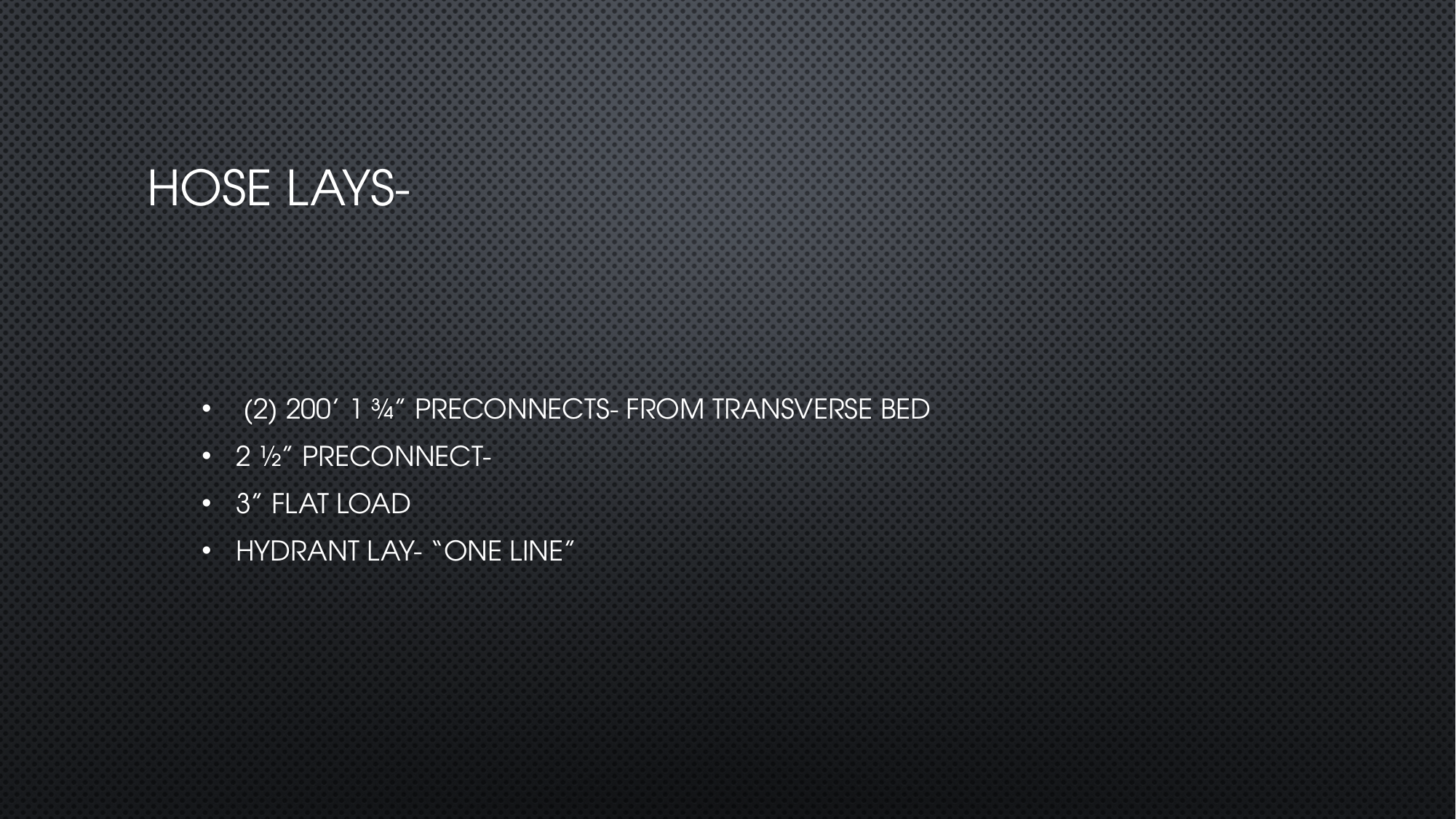

# Hose Lays-
 (2) 200’ 1 ¾” Preconnects- From transverse bed
2 ½” Preconnect-
3” Flat Load
Hydrant lay- “One Line”